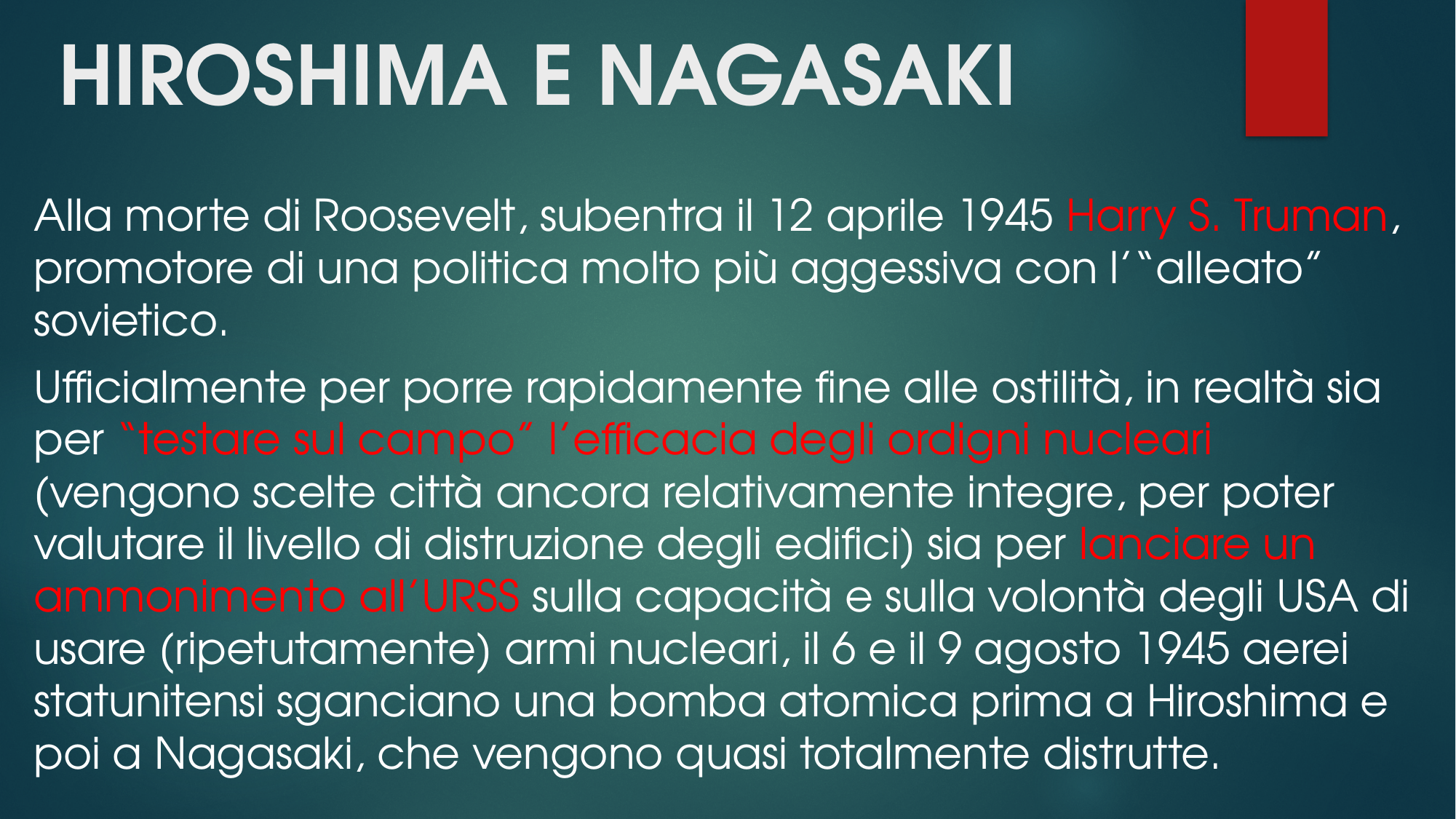

# HIROSHIMA E NAGASAKI
Alla morte di Roosevelt, subentra il 12 aprile 1945 Harry S. Truman, promotore di una politica molto più aggessiva con l’“alleato” sovietico.
Ufficialmente per porre rapidamente fine alle ostilità, in realtà sia per “testare sul campo” l’efficacia degli ordigni nucleari (vengono scelte città ancora relativamente integre, per poter valutare il livello di distruzione degli edifici) sia per lanciare un ammonimento all’URSS sulla capacità e sulla volontà degli USA di usare (ripetutamente) armi nucleari, il 6 e il 9 agosto 1945 aerei statunitensi sganciano una bomba atomica prima a Hiroshima e poi a Nagasaki, che vengono quasi totalmente distrutte.